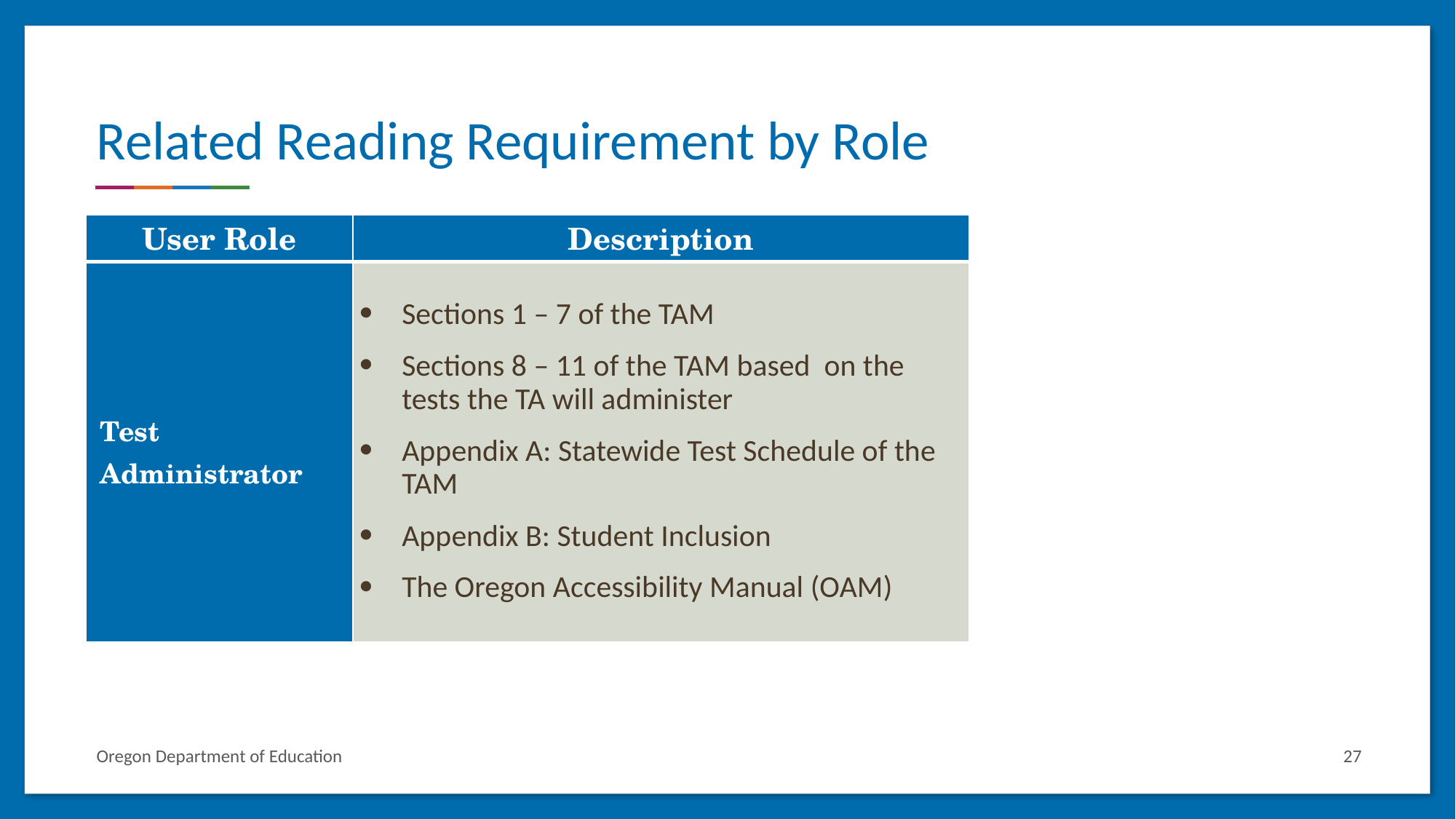

# Related Reading Requirement by Role
| User Role | Description |
| --- | --- |
| Test Administrator | Sections 1 – 7 of the TAM Sections 8 – 11 of the TAM based on the tests the TA will administer Appendix A: Statewide Test Schedule of the TAM Appendix B: Student Inclusion The Oregon Accessibility Manual (OAM) |
Oregon Department of Education
27